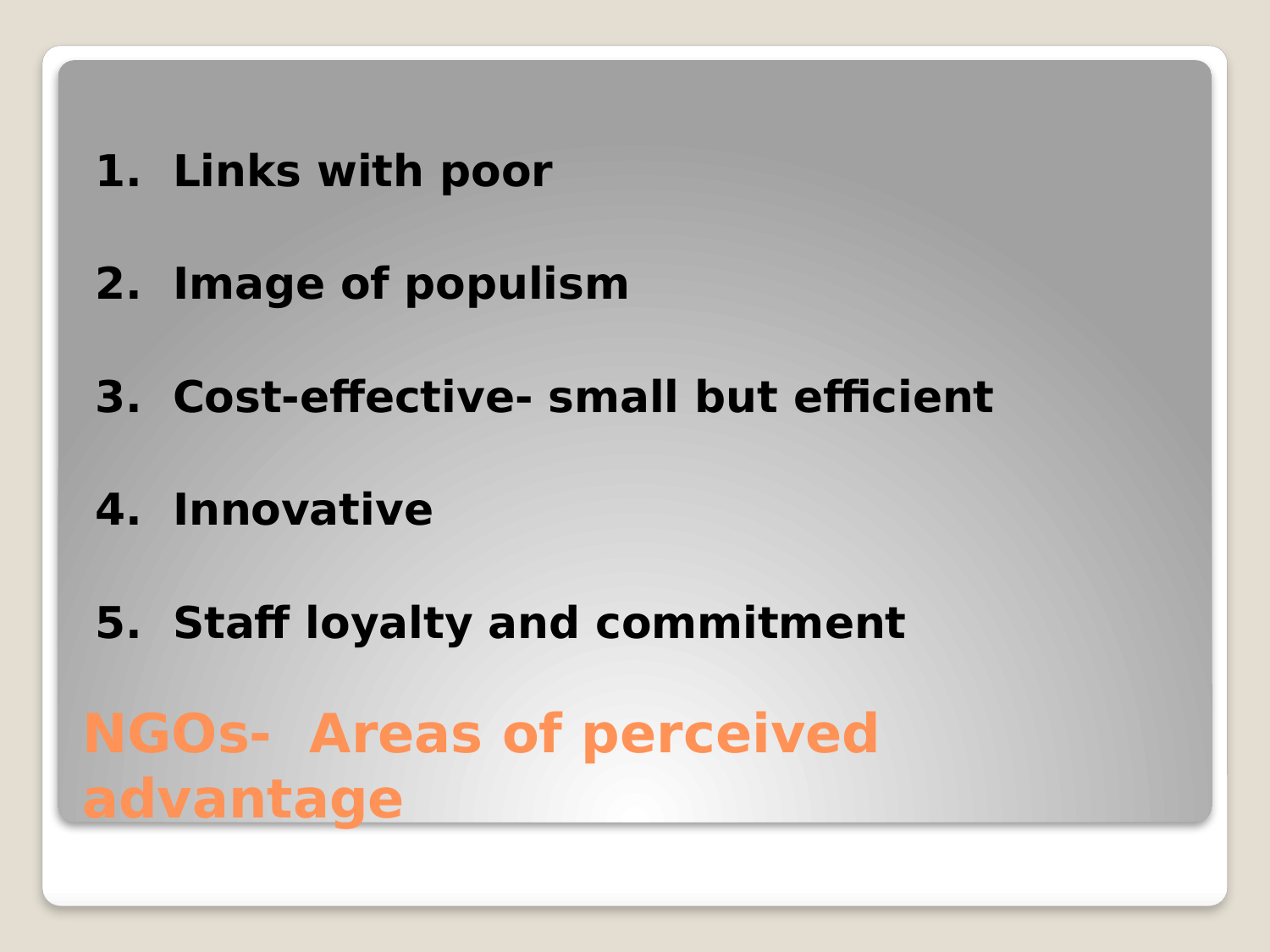

1.  Links with poor

2.  Image of populism

3.  Cost-effective- small but efficient

4.  Innovative

5.  Staff loyalty and commitment
# NGOs-  Areas of perceived advantage